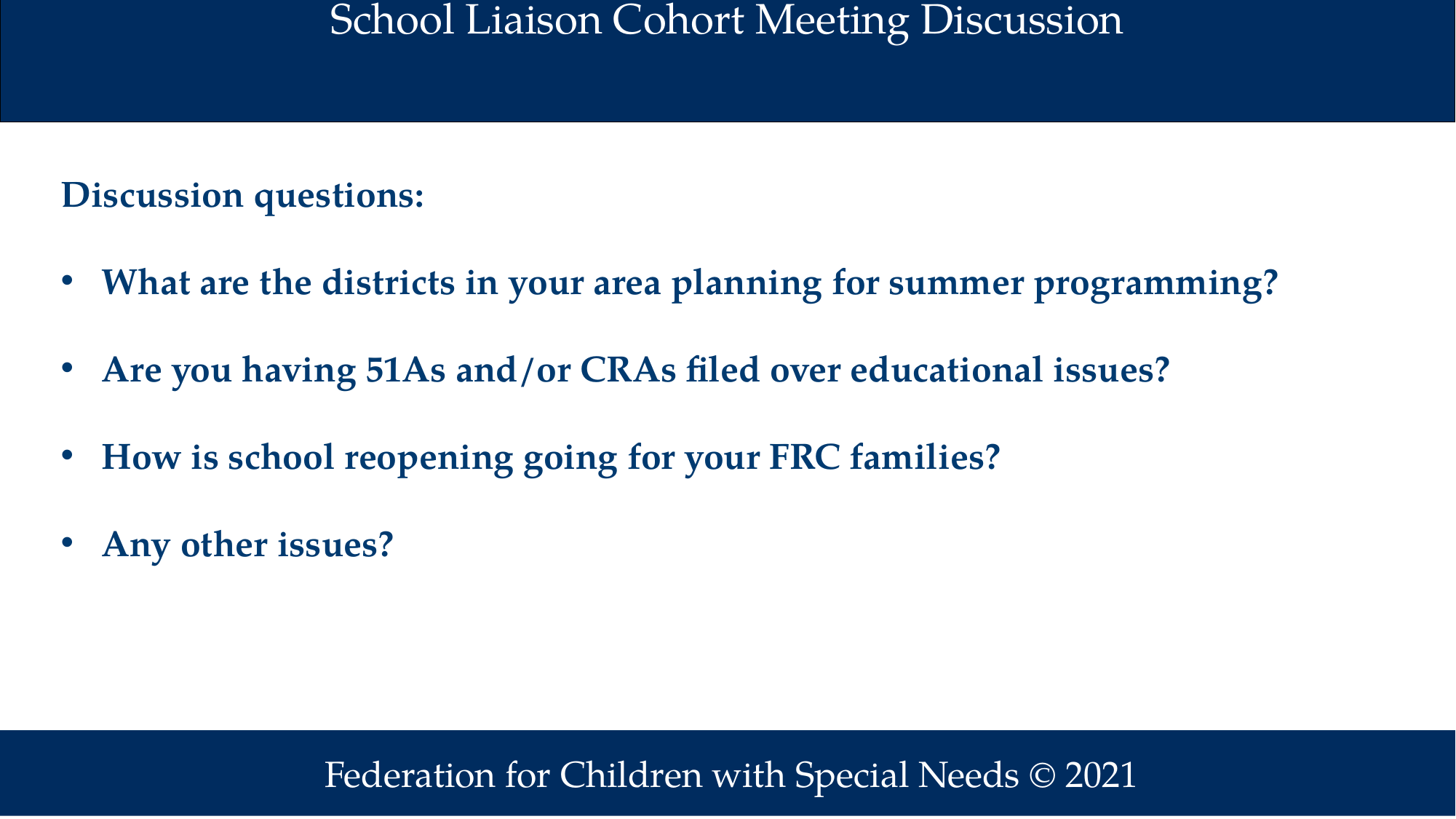

| School Liaison Cohort Meeting Discussion |
| --- |

Discussion questions:

What are the districts in your area planning for summer programming?

Are you having 51As and/or CRAs filed over educational issues?

How is school reopening going for your FRC families?

Any other issues?

 Federation for Children with Special Needs © 2021